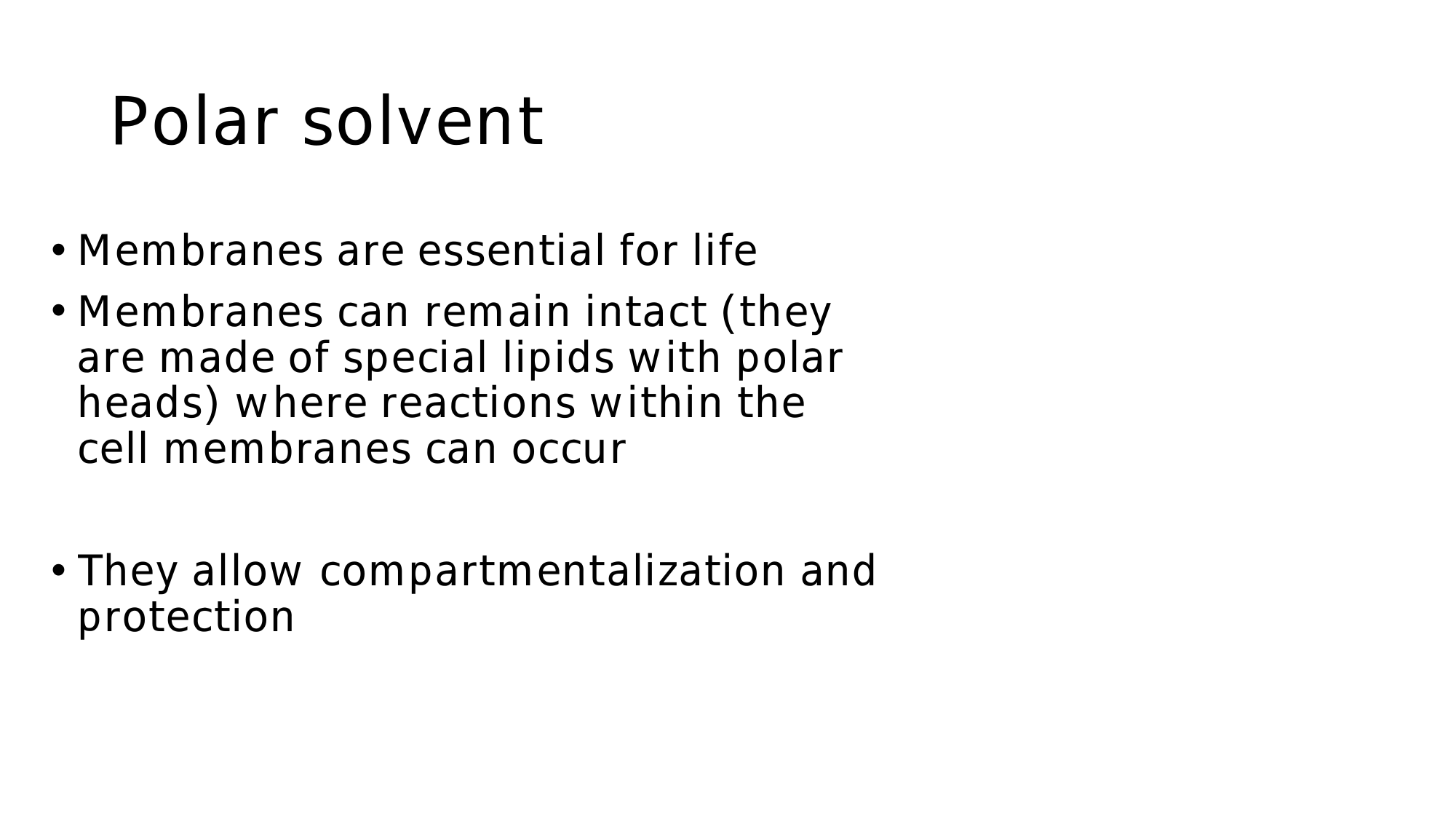

# Polar solvent
Membranes are essential for life
Membranes can remain intact (they are made of special lipids with polar heads) where reactions within the cell membranes can occur

They allow compartmentalization and protection